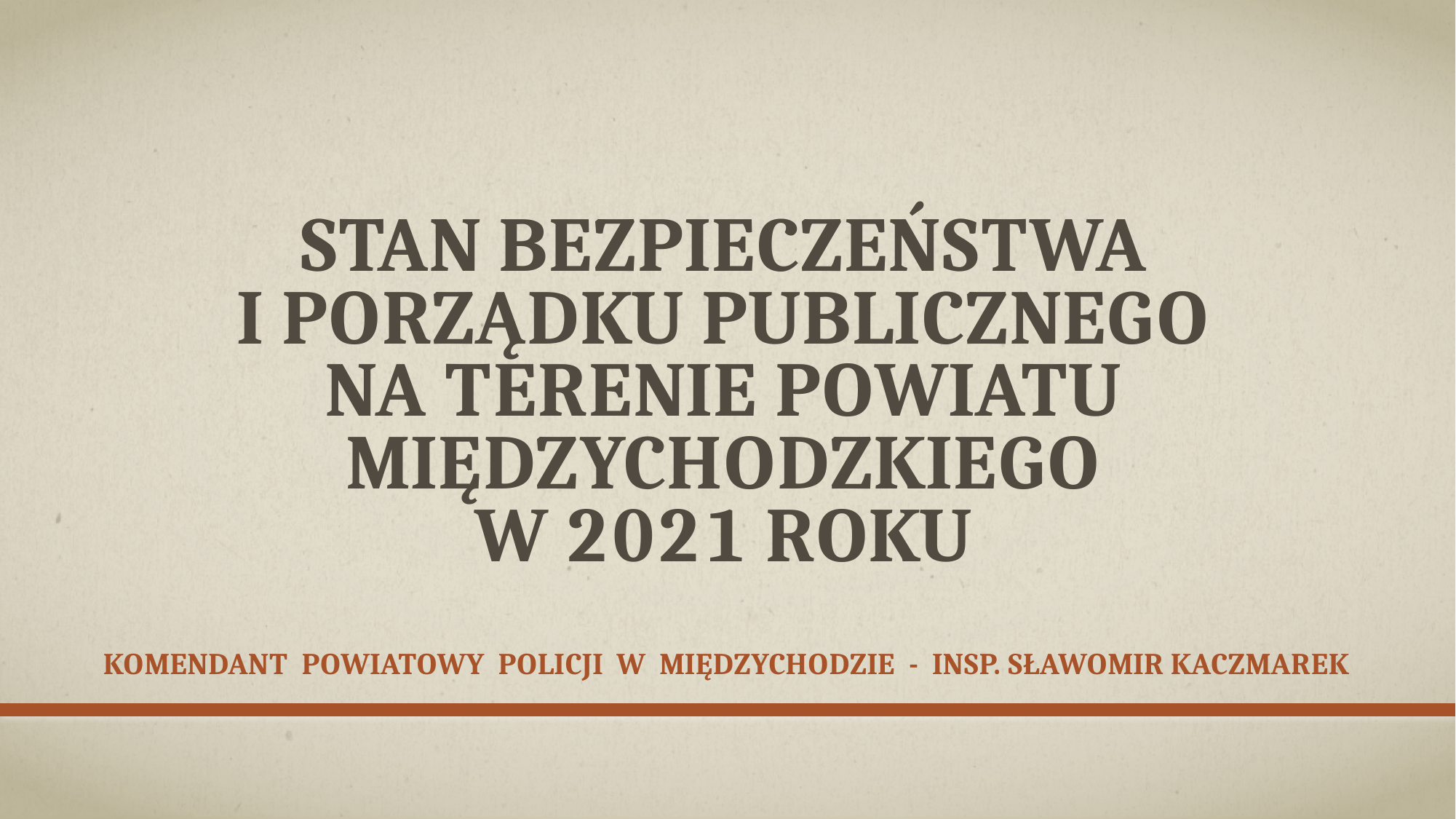

# Stan bezpieczeństwa i porządku publicznego na terenie powiatu Międzychodzkiego w 2021 roku
KOMENDANT  POWIATOWY  POLICJI  W  MIĘDZYCHODZIE  -  INSP. SŁAWOMIR KACZMAREK